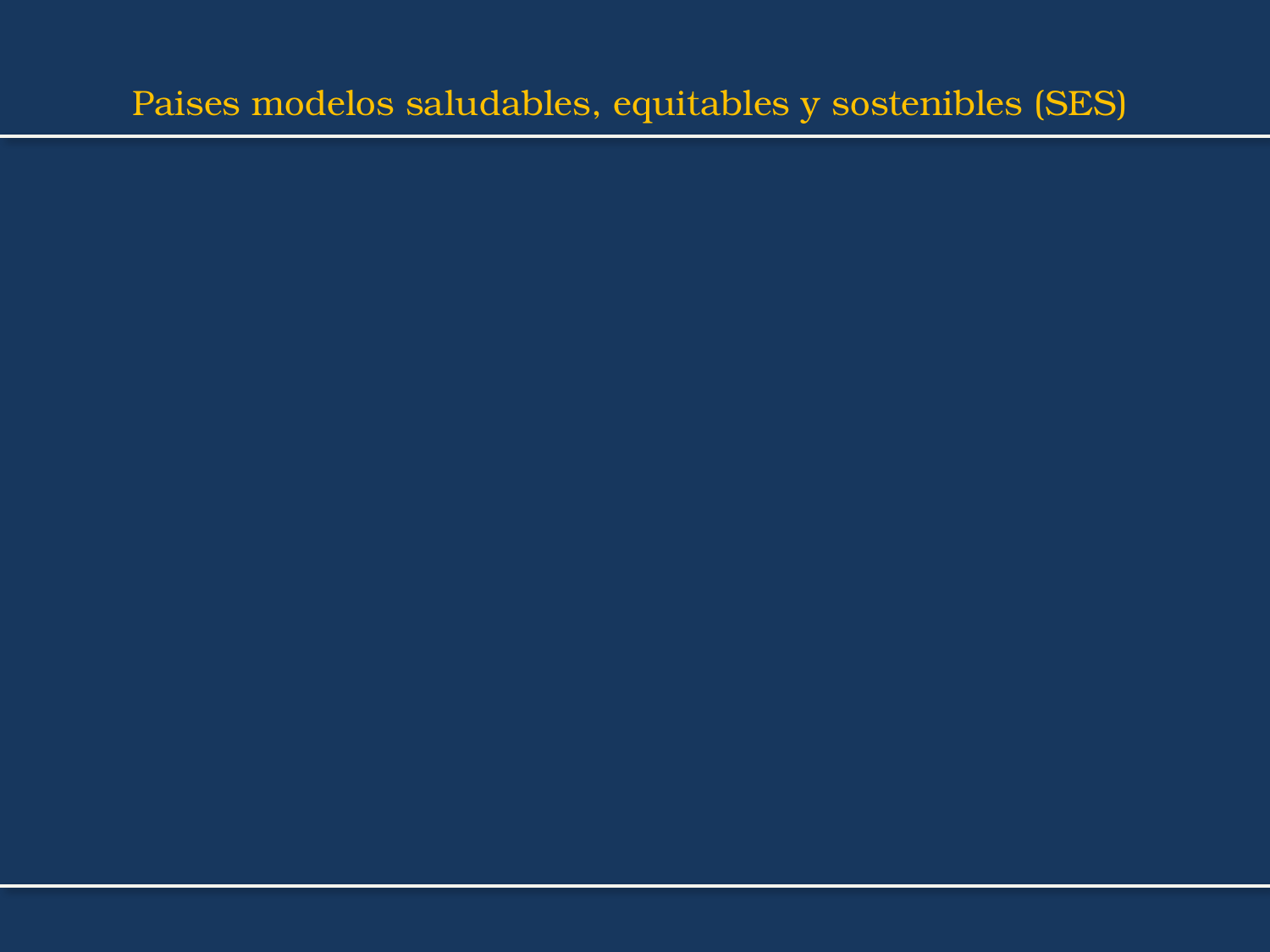

# Paises modelos saludables, equitables y sostenibles (SES)